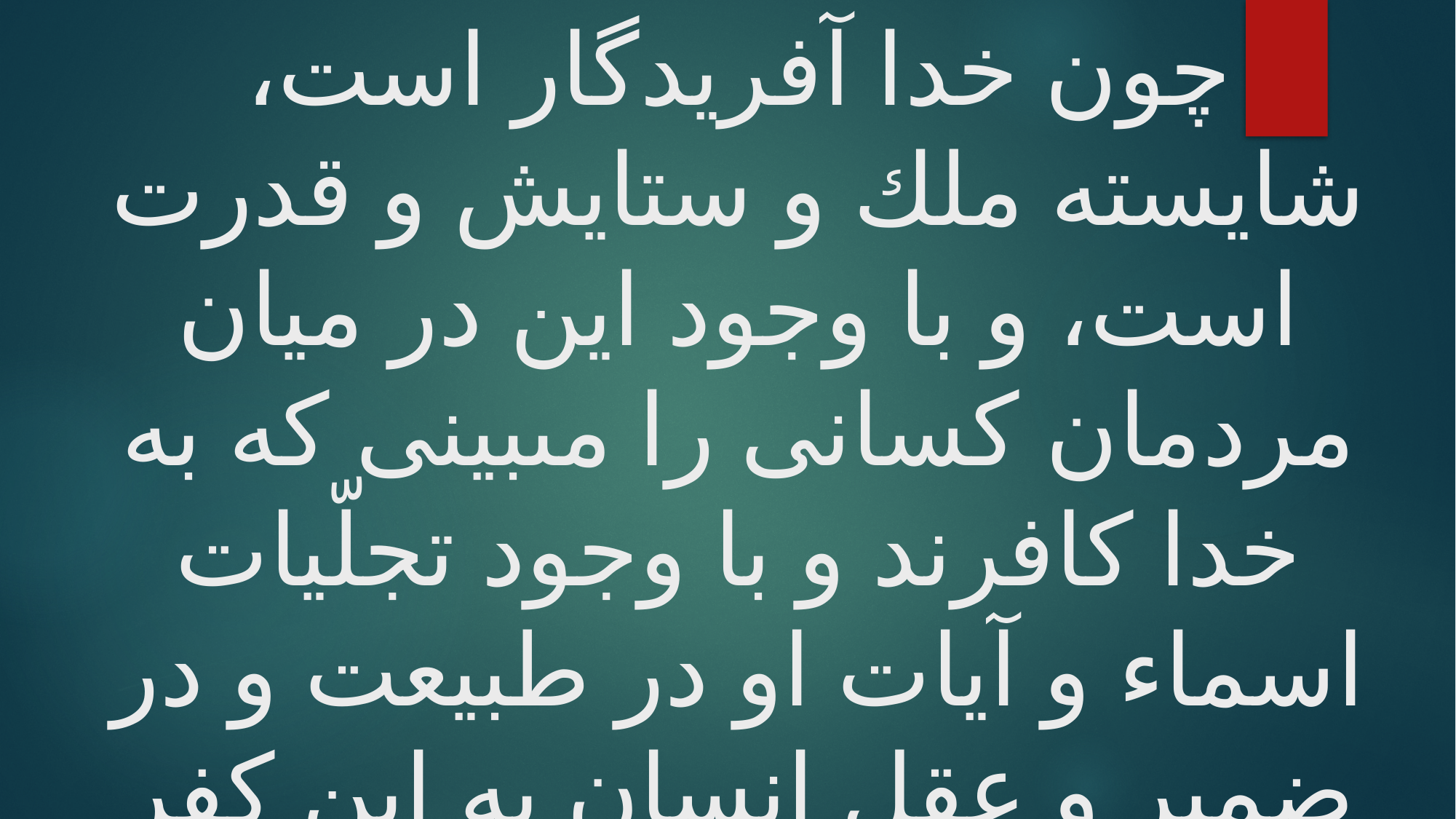

# چون خدا آفريدگار است، شايسته ملك و ستايش و قدرت است، و با وجود اين در ميان مردمان كسانى را مى‏بينى كه به خدا كافرند و با وجود تجلّيات اسماء و آيات او در طبيعت و در ضمير و عقل انسان به اين كفر خود ادامه مى‏دهند.